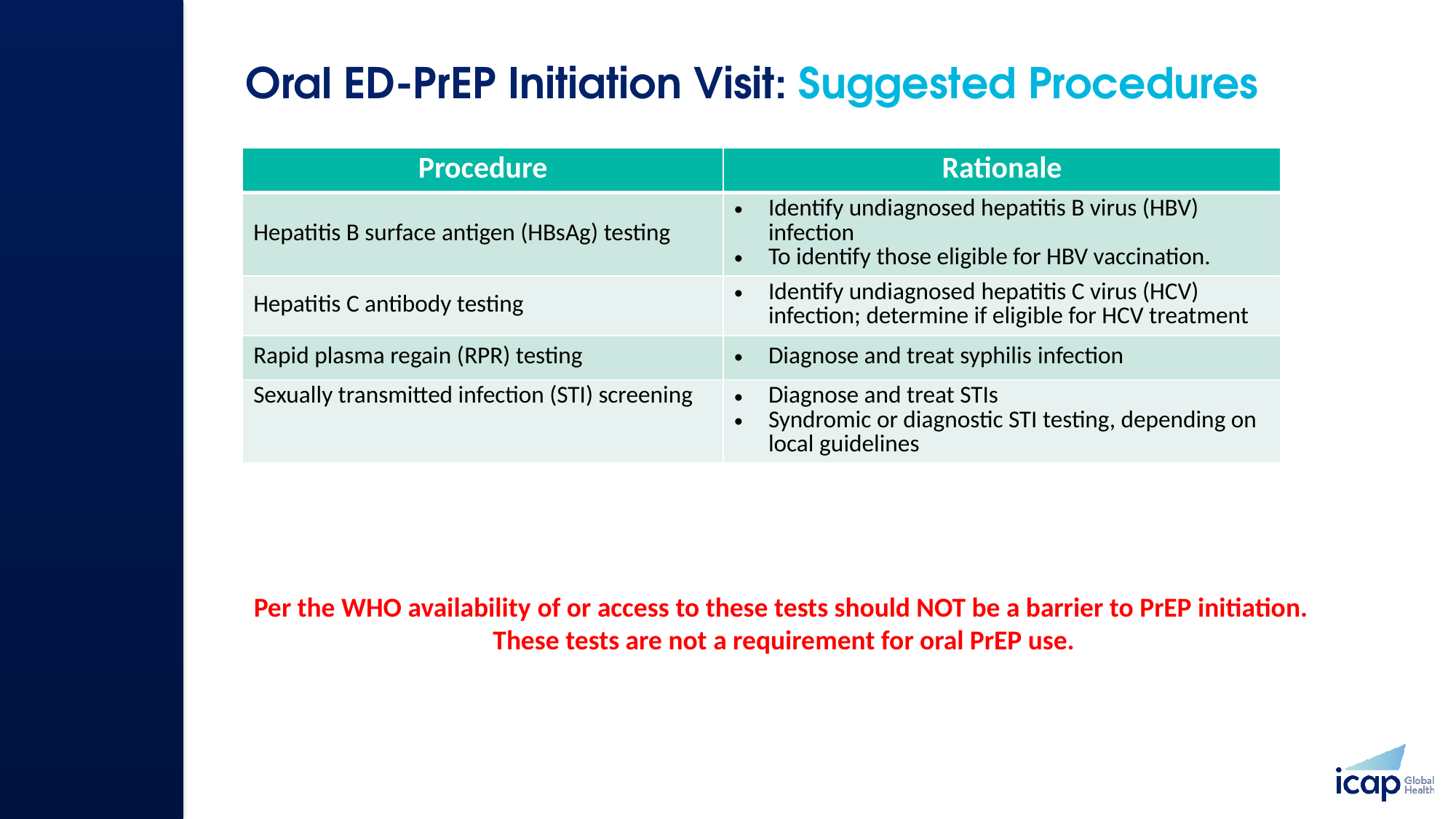

# Oral ED-PrEP Initiation Visit: Suggested Procedures​
| Procedure​ | Rationale​ |
| --- | --- |
| Hepatitis B surface antigen (HBsAg)​ testing | Identify undiagnosed hepatitis B virus (HBV) infection To identify those eligible for HBV vaccination. |
| Hepatitis C antibody ​testing | Identify undiagnosed hepatitis C virus (HCV) infection; determine if eligible for HCV treatment |
| Rapid plasma regain (RPR)​ testing | Diagnose and treat syphilis infection​ |
| Sexually transmitted infection (STI) screening​ | Diagnose and treat STIs Syndromic or diagnostic STI testing, depending on local guidelines |
Per the WHO availability of or access to these tests should NOT be a barrier to PrEP initiation. ​
These tests are not a requirement for oral PrEP use.​